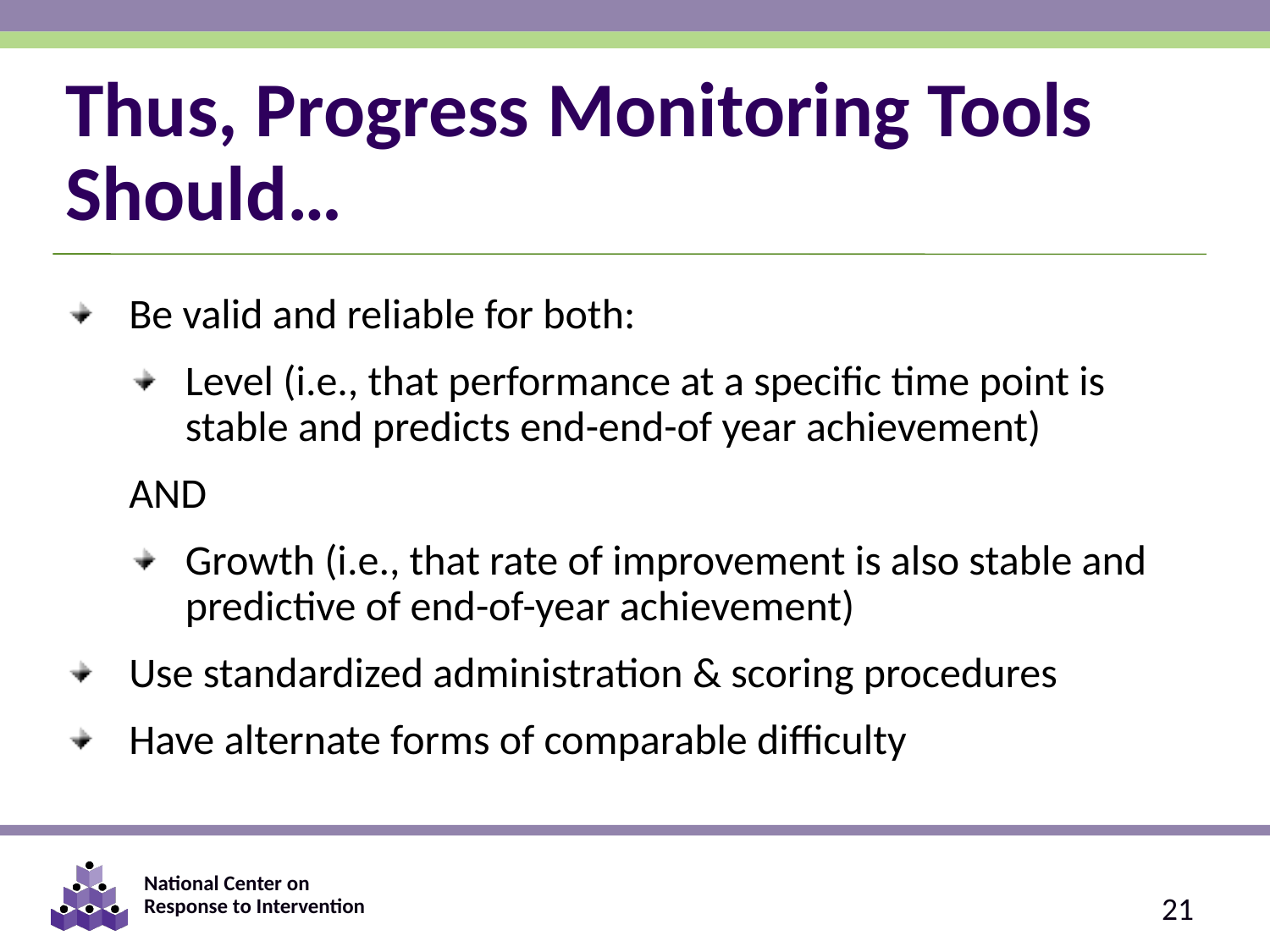

# Thus, Progress Monitoring Tools Should…
Be valid and reliable for both:
Level (i.e., that performance at a specific time point is stable and predicts end-end-of year achievement)
AND
Growth (i.e., that rate of improvement is also stable and predictive of end-of-year achievement)
Use standardized administration & scoring procedures
Have alternate forms of comparable difficulty

21